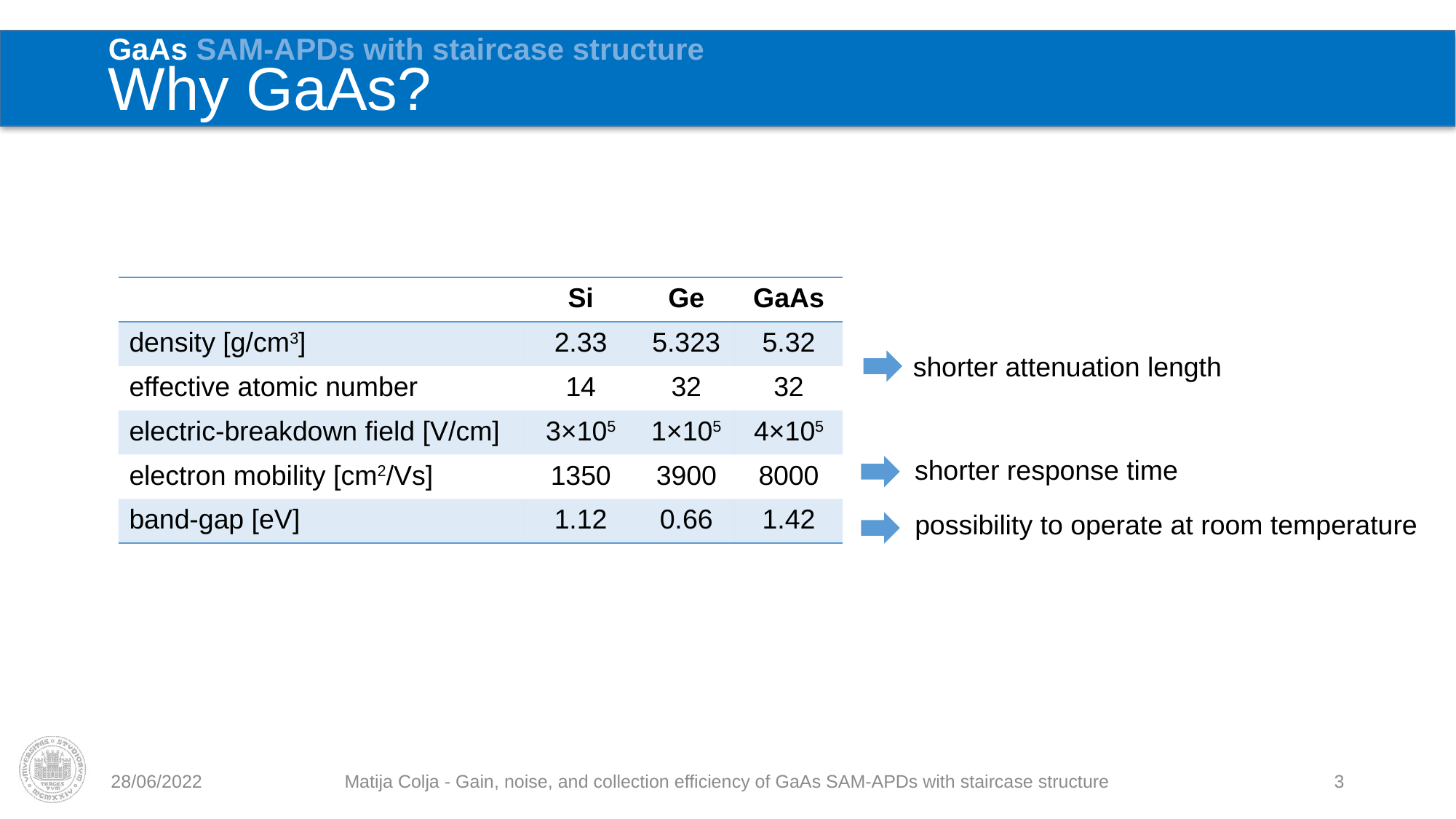

GaAs SAM-APDs with staircase structure
# Why GaAs?
|  | Si | Ge | GaAs |
| --- | --- | --- | --- |
| density [g/cm3] | 2.33 | 5.323 | 5.32 |
| effective atomic number | 14 | 32 | 32 |
| electric-breakdown field [V/cm] | 3×105 | 1×105 | 4×105 |
| electron mobility [cm2/Vs] | 1350 | 3900 | 8000 |
| band-gap [eV] | 1.12 | 0.66 | 1.42 |
shorter attenuation length

shorter response time

possibility to operate at room temperature

28/06/2022
Matija Colja - Gain, noise, and collection efficiency of GaAs SAM-APDs with staircase structure
3